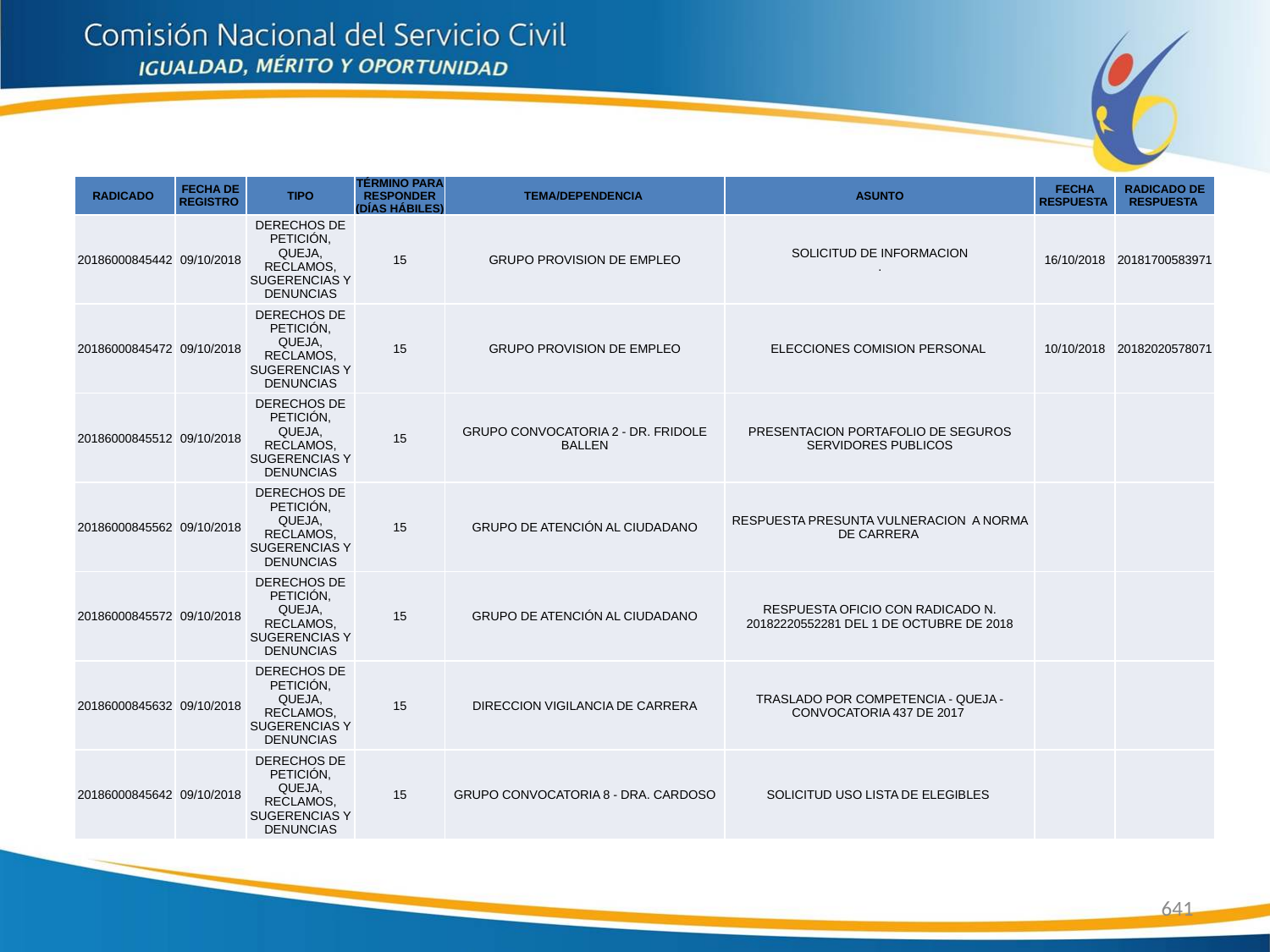

| RADICADO | FECHA DE REGISTRO | TIPO | TÉRMINO PARA RESPONDER (DÍAS HÁBILES) | TEMA/DEPENDENCIA | ASUNTO | FECHA RESPUESTA | RADICADO DE RESPUESTA |
| --- | --- | --- | --- | --- | --- | --- | --- |
| 20186000845442 | 09/10/2018 | DERECHOS DE PETICIÓN, QUEJA, RECLAMOS, SUGERENCIAS Y DENUNCIAS | 15 | GRUPO PROVISION DE EMPLEO | SOLICITUD DE INFORMACION . | 16/10/2018 | 20181700583971 |
| 20186000845472 | 09/10/2018 | DERECHOS DE PETICIÓN, QUEJA, RECLAMOS, SUGERENCIAS Y DENUNCIAS | 15 | GRUPO PROVISION DE EMPLEO | ELECCIONES COMISION PERSONAL | 10/10/2018 | 20182020578071 |
| 20186000845512 | 09/10/2018 | DERECHOS DE PETICIÓN, QUEJA, RECLAMOS, SUGERENCIAS Y DENUNCIAS | 15 | GRUPO CONVOCATORIA 2 - DR. FRIDOLE BALLEN | PRESENTACION PORTAFOLIO DE SEGUROS SERVIDORES PUBLICOS |  |  |
| 20186000845562 | 09/10/2018 | DERECHOS DE PETICIÓN, QUEJA, RECLAMOS, SUGERENCIAS Y DENUNCIAS | 15 | GRUPO DE ATENCIÓN AL CIUDADANO | RESPUESTA PRESUNTA VULNERACION A NORMA DE CARRERA |  |  |
| 20186000845572 | 09/10/2018 | DERECHOS DE PETICIÓN, QUEJA, RECLAMOS, SUGERENCIAS Y DENUNCIAS | 15 | GRUPO DE ATENCIÓN AL CIUDADANO | RESPUESTA OFICIO CON RADICADO N. 20182220552281 DEL 1 DE OCTUBRE DE 2018 |  |  |
| 20186000845632 | 09/10/2018 | DERECHOS DE PETICIÓN, QUEJA, RECLAMOS, SUGERENCIAS Y DENUNCIAS | 15 | DIRECCION VIGILANCIA DE CARRERA | TRASLADO POR COMPETENCIA - QUEJA - CONVOCATORIA 437 DE 2017 |  |  |
| 20186000845642 | 09/10/2018 | DERECHOS DE PETICIÓN, QUEJA, RECLAMOS, SUGERENCIAS Y DENUNCIAS | 15 | GRUPO CONVOCATORIA 8 - DRA. CARDOSO | SOLICITUD USO LISTA DE ELEGIBLES |  |  |
641